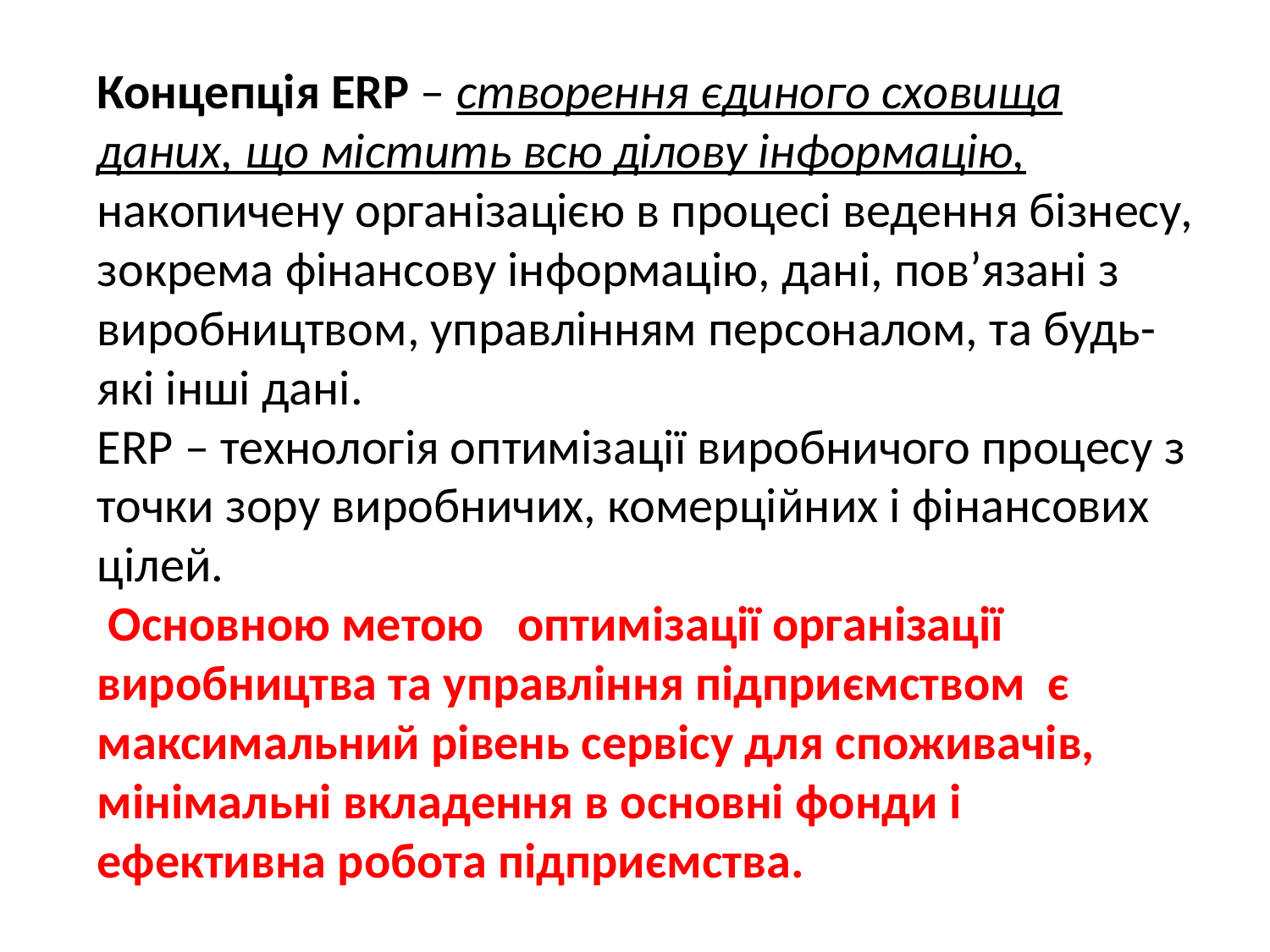

Концепція ERP – створення єдиного сховища даних, що містить всю ділову інформацію, накопичену організацією в процесі ведення бізнесу, зокрема фінансову інформацію, дані, пов’язані з виробництвом, управлінням персоналом, та будь-які інші дані.
ERP – технологія оптимізації виробничого процесу з точки зору виробничих, комерційних і фінансових цілей.
 Основною метою   оптимізації організації виробництва та управління підприємством  є максимальний рівень сервісу для споживачів, мінімальні вкладення в основні фонди і ефективна робота підприємства.